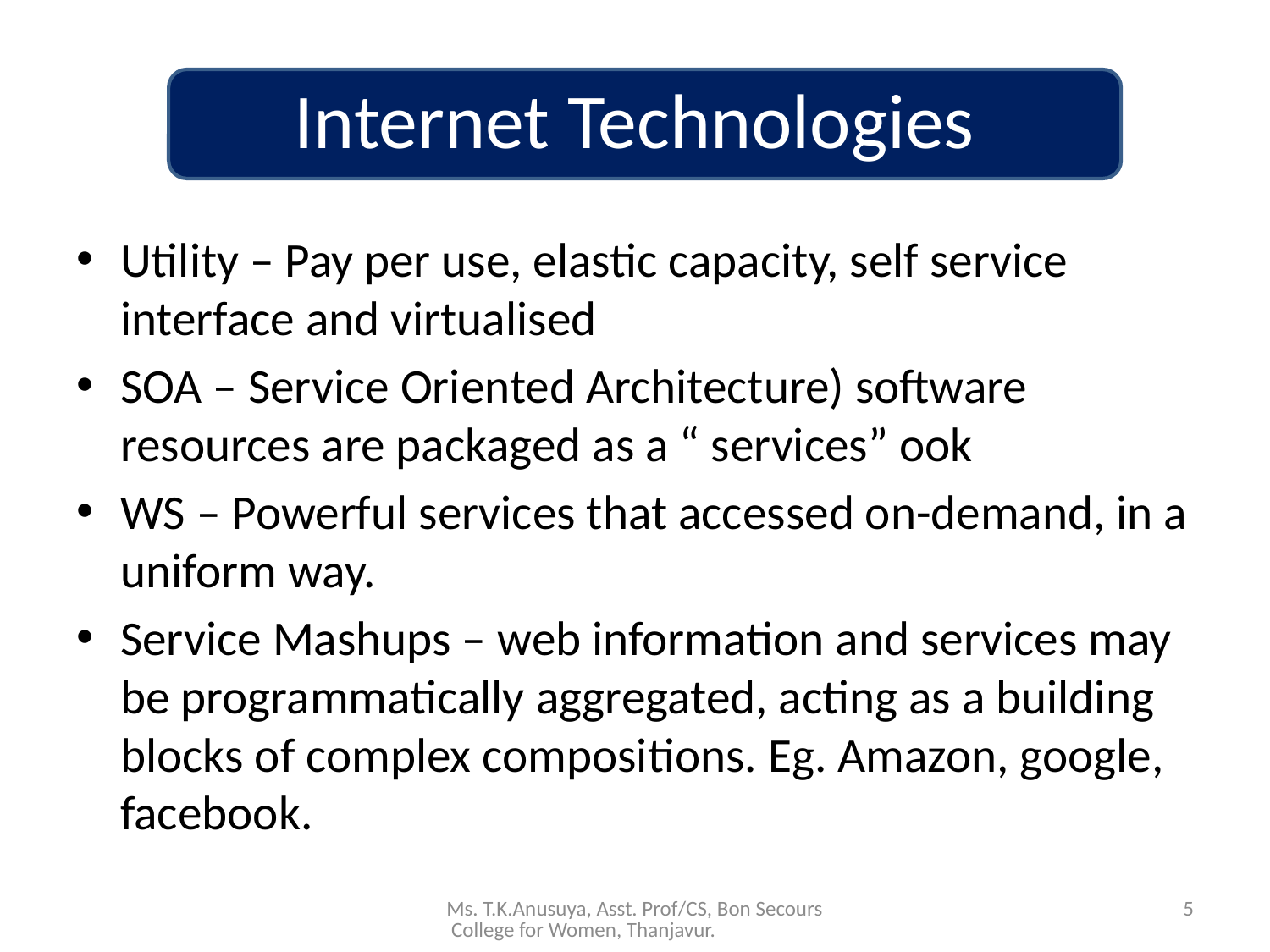

# Internet Technologies

Utility – Pay per use, elastic capacity, self service interface and virtualised
SOA – Service Oriented Architecture) software resources are packaged as a “ services” ook
WS – Powerful services that accessed on-demand, in a uniform way.
Service Mashups – web information and services may be programmatically aggregated, acting as a building blocks of complex compositions. Eg. Amazon, google, facebook.
Ms. T.K.Anusuya, Asst. Prof/CS, Bon Secours College for Women, Thanjavur.
5